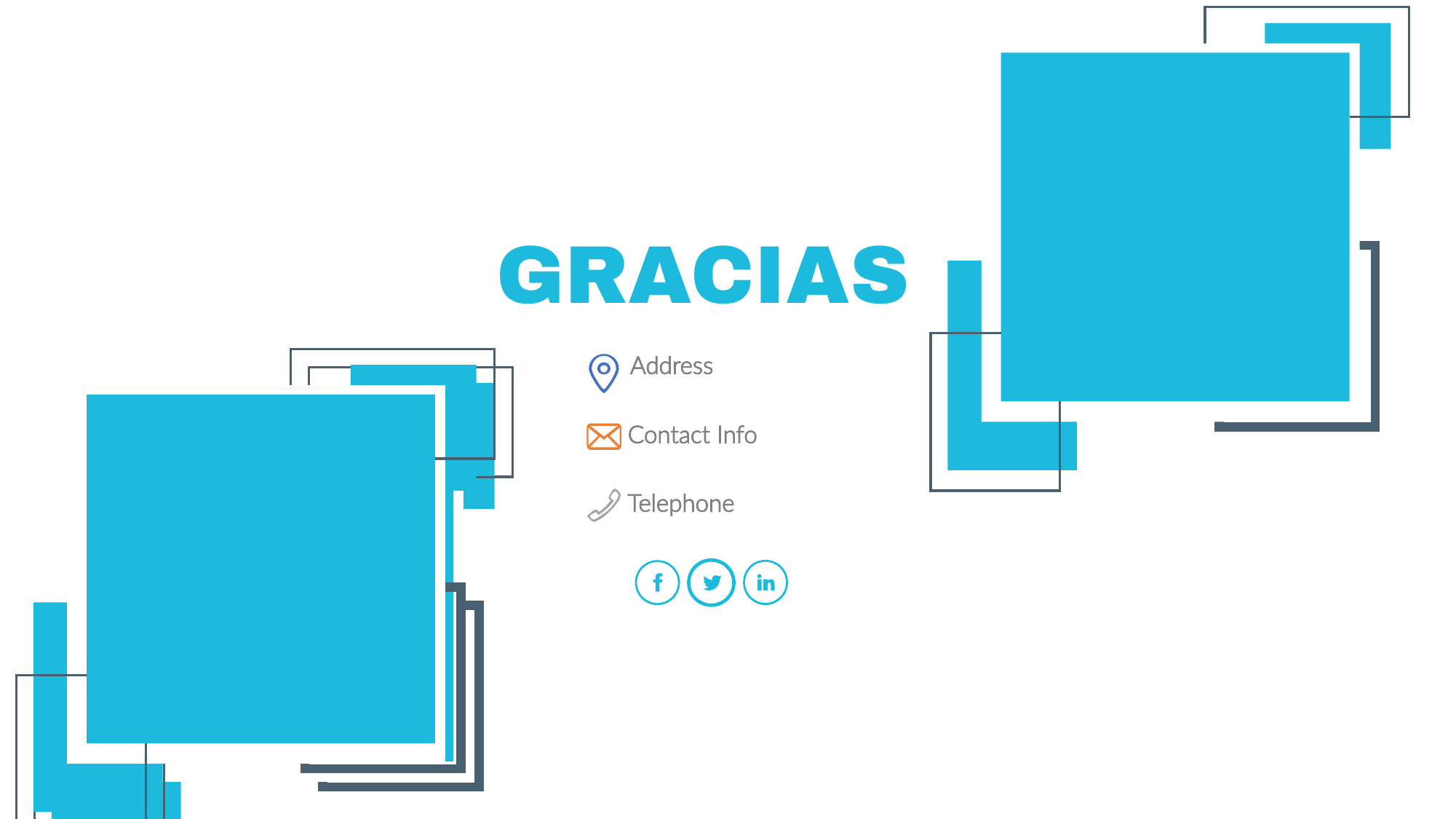

0

GRACIAS
Address

Contact Info

Telephone

0

0